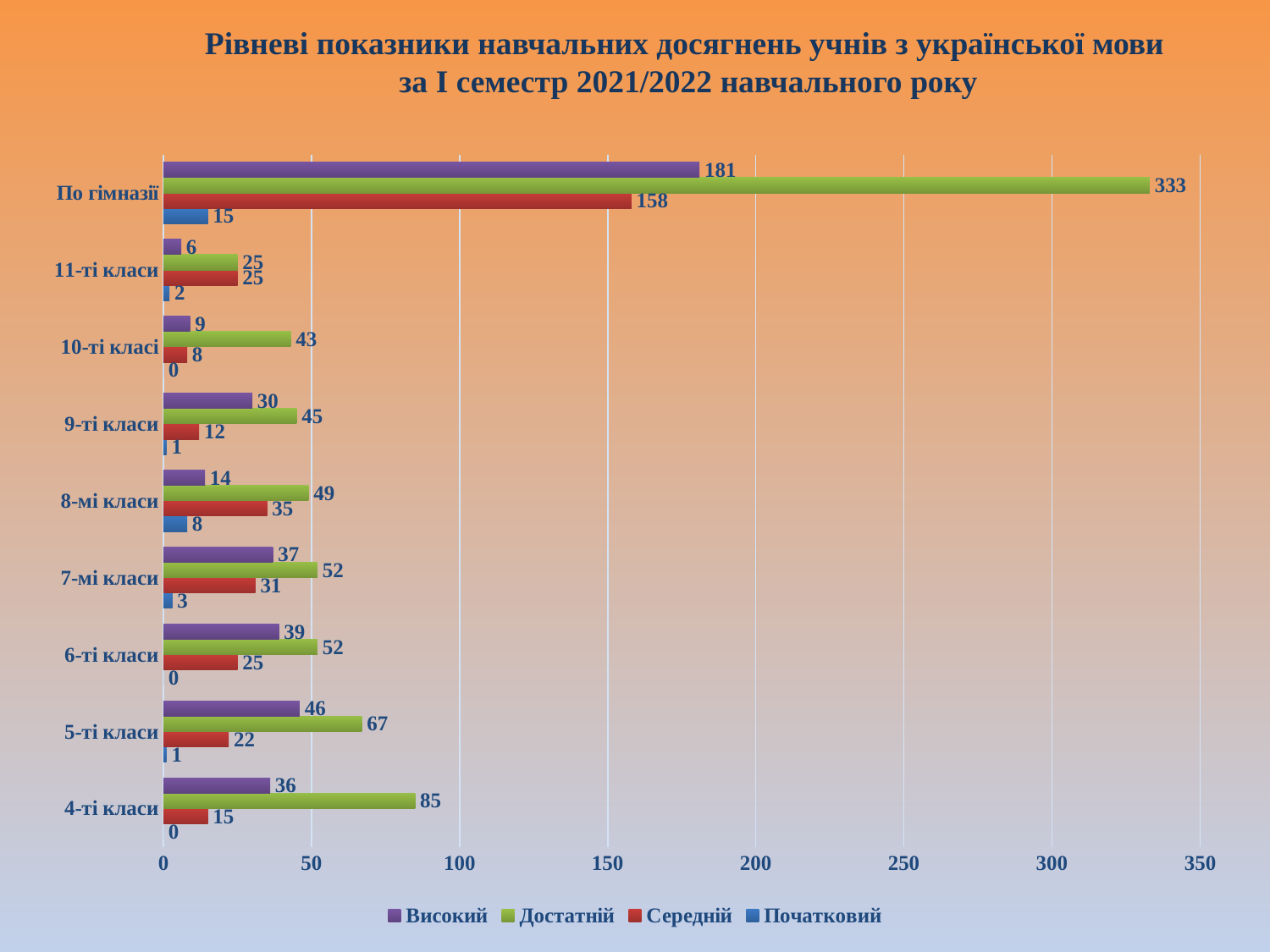

# Рівневі показники навчальних досягнень учнів з української мови за І семестр 2021/2022 навчального року

### Chart

| Category | Початковий | Середній | Достатній | Високий |
|---|---|---|---|---|
| 4-ті класи | 0.0 | 15.0 | 85.0 | 36.0 |
| 5-ті класи | 1.0 | 22.0 | 67.0 | 46.0 |
| 6-ті класи | 0.0 | 25.0 | 52.0 | 39.0 |
| 7-мі класи | 3.0 | 31.0 | 52.0 | 37.0 |
| 8-мі класи | 8.0 | 35.0 | 49.0 | 14.0 |
| 9-ті класи | 1.0 | 12.0 | 45.0 | 30.0 |
| 10-ті класі | 0.0 | 8.0 | 43.0 | 9.0 |
| 11-ті класи | 2.0 | 25.0 | 25.0 | 6.0 |
| По гімназії | 15.0 | 158.0 | 333.0 | 181.0 |